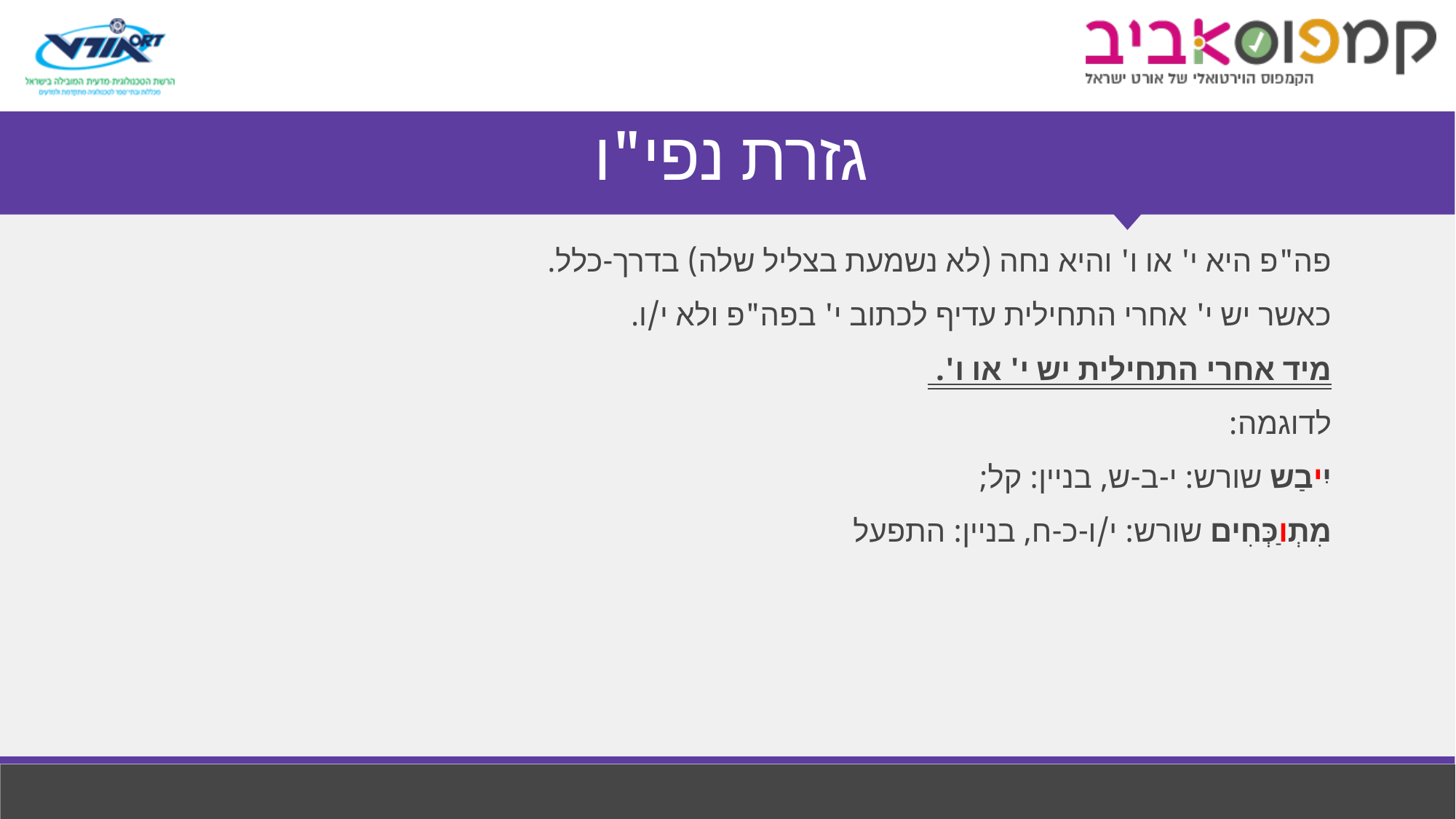

# גזרת נפי"ו
פה"פ היא י' או ו' והיא נחה (לא נשמעת בצליל שלה) בדרך-כלל.
כאשר יש י' אחרי התחילית עדיף לכתוב י' בפה"פ ולא י/ו.
מיד אחרי התחילית יש י' או ו'.
לדוגמה:
יִיבַש שורש: י-ב-ש, בניין: קל;
מִתְוַכְּחִים שורש: י/ו-כ-ח, בניין: התפעל